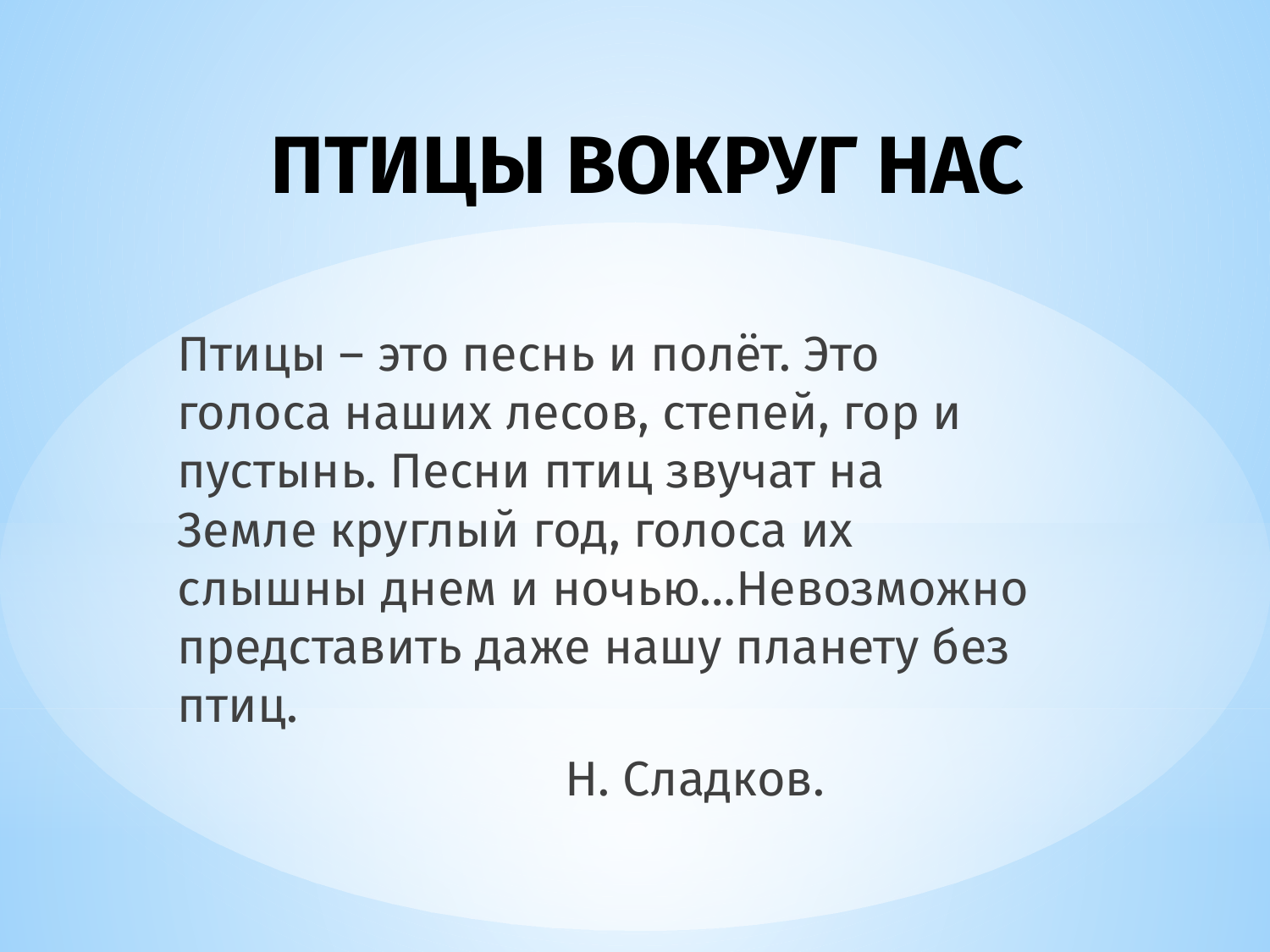

# ПТИЦЫ ВОКРУГ НАС
Птицы – это песнь и полёт. Это голоса наших лесов, степей, гор и пустынь. Песни птиц звучат на Земле круглый год, голоса их слышны днем и ночью…Невозможно представить даже нашу планету без птиц.
                              Н. Сладков.